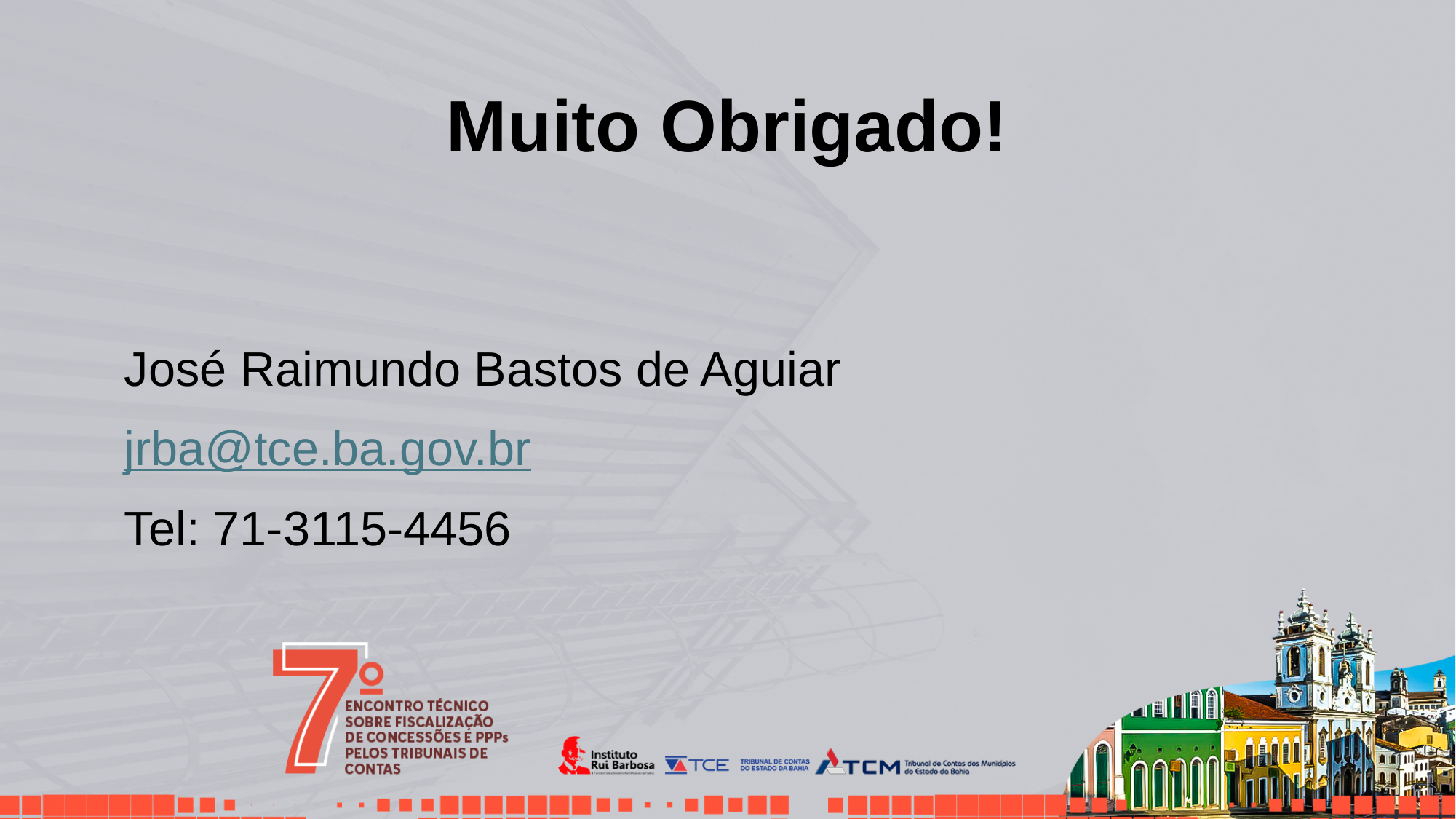

Muito Obrigado!

José Raimundo Bastos de Aguiar
jrba@tce.ba.gov.br
Tel: 71-3115-4456